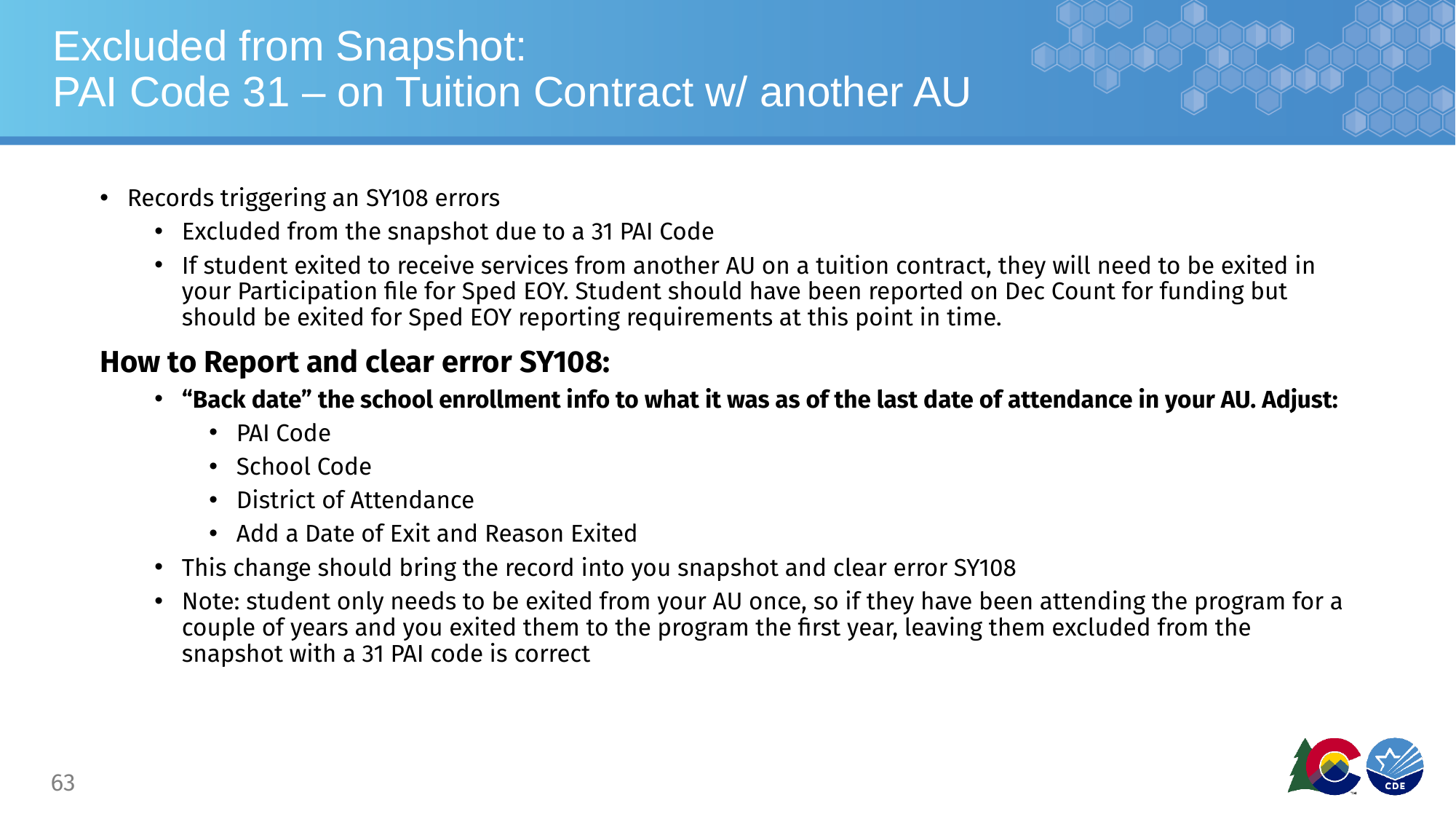

# Excluded from Snapshot: PAI Code 31 – on Tuition Contract w/ another AU
Records triggering an SY108 errors
Excluded from the snapshot due to a 31 PAI Code
If student exited to receive services from another AU on a tuition contract, they will need to be exited in your Participation file for Sped EOY. Student should have been reported on Dec Count for funding but should be exited for Sped EOY reporting requirements at this point in time.
How to Report and clear error SY108:
“Back date” the school enrollment info to what it was as of the last date of attendance in your AU. Adjust:
PAI Code
School Code
District of Attendance
Add a Date of Exit and Reason Exited
This change should bring the record into you snapshot and clear error SY108
Note: student only needs to be exited from your AU once, so if they have been attending the program for a couple of years and you exited them to the program the first year, leaving them excluded from the snapshot with a 31 PAI code is correct
63